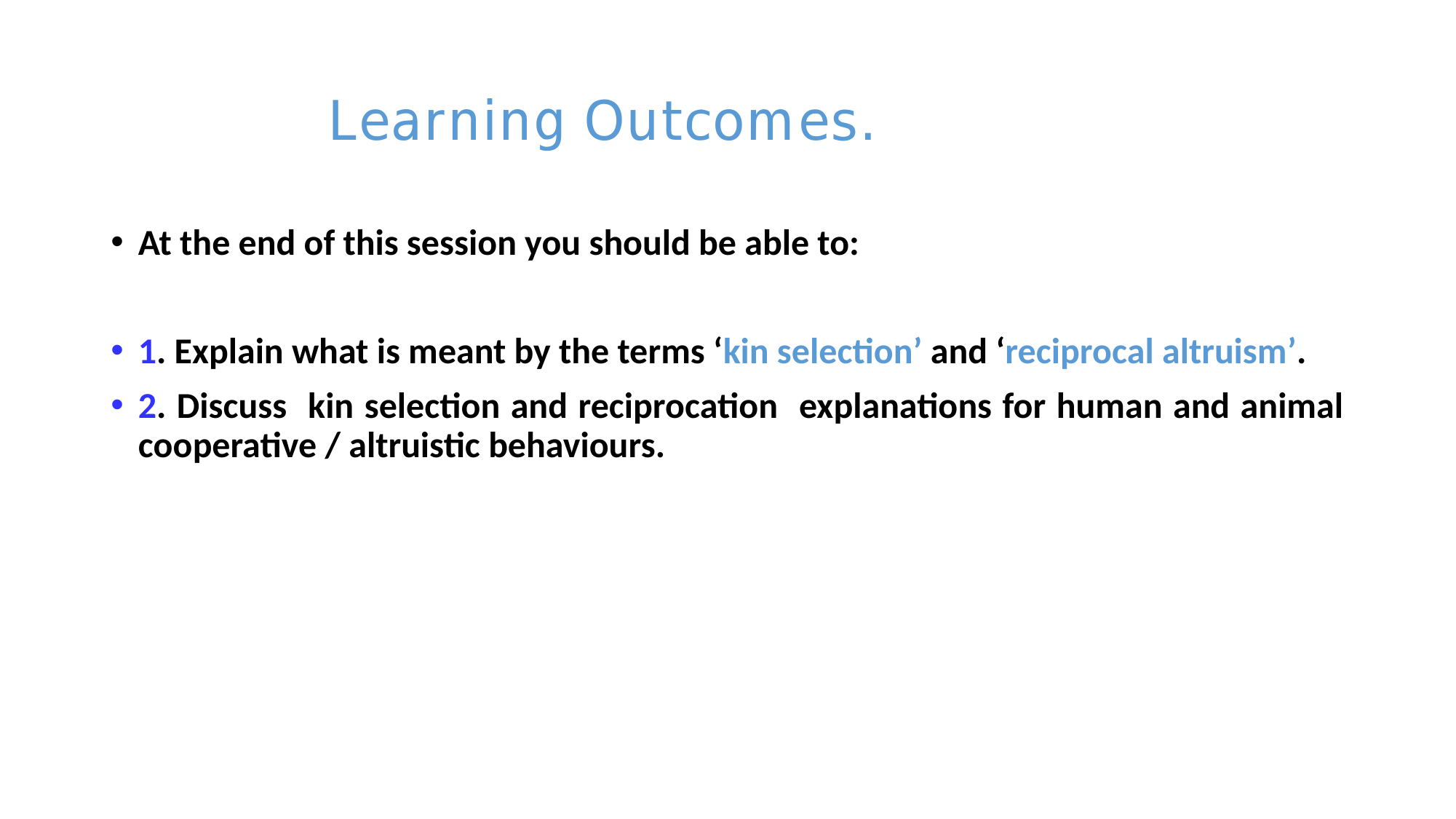

# Learning Outcomes.
At the end of this session you should be able to:

1. Explain what is meant by the terms ‘kin selection’ and ‘reciprocal altruism’.
2. Discuss  kin selection and reciprocation  explanations for human and animal cooperative / altruistic behaviours.